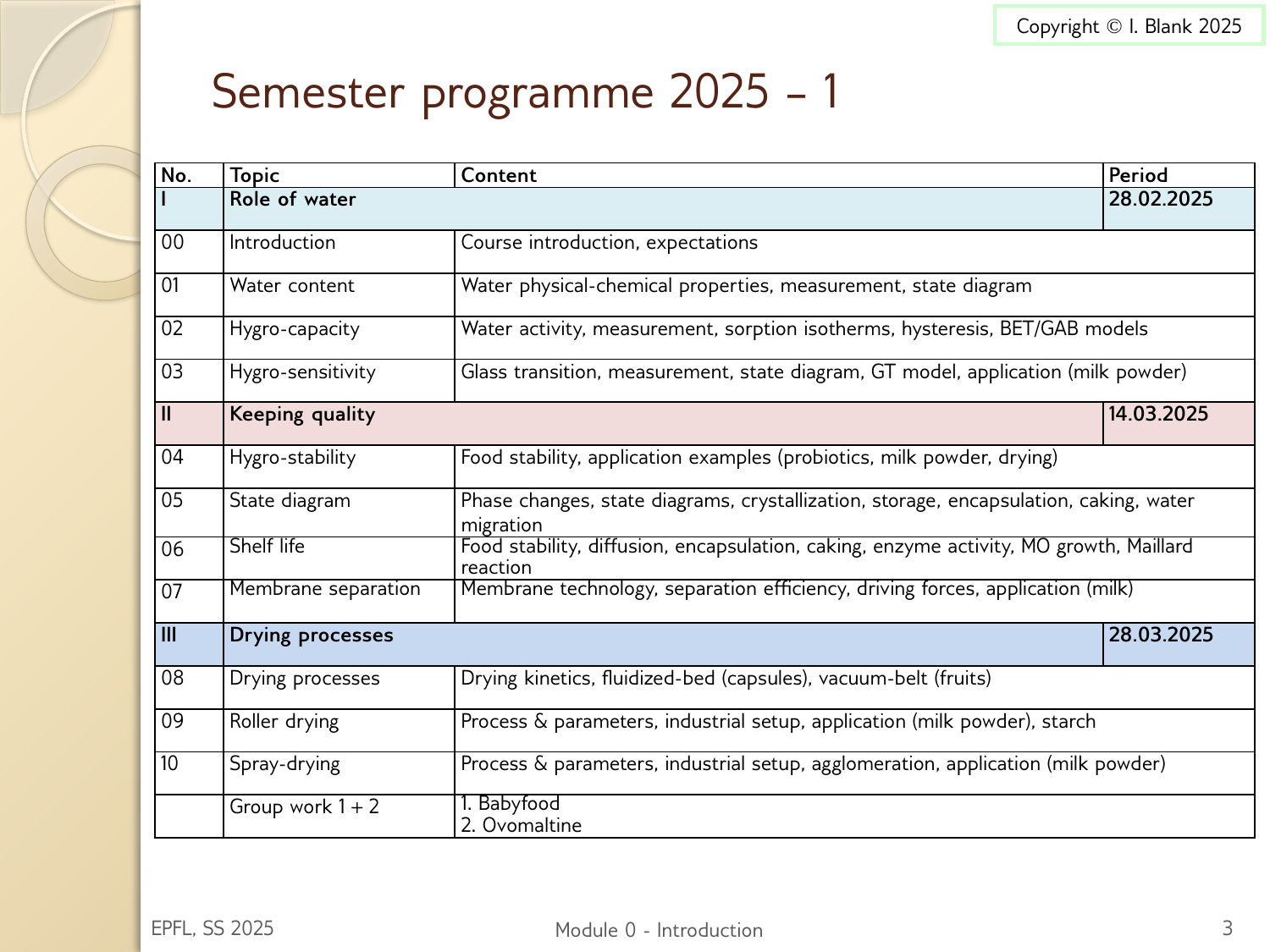

# Semester programme 2025 – 1
| No. | Topic | Content | Period |
| --- | --- | --- | --- |
| I | Role of water |  | 28.02.2025 |
| 00 | Introduction | Course introduction, expectations |  |
| 01 | Water content | Water physical-chemical properties, measurement, state diagram |  |
| 02 | Hygro-capacity | Water activity, measurement, sorption isotherms, hysteresis, BET/GAB models |  |
| 03 | Hygro-sensitivity | Glass transition, measurement, state diagram, GT model, application (milk powder) |  |
| II | Keeping quality |  | 14.03.2025 |
| 04 | Hygro-stability | Food stability, application examples (probiotics, milk powder, drying) |  |
| 05 | State diagram | Phase changes, state diagrams, crystallization, storage, encapsulation, caking, water migration |  |
| 06 | Shelf life | Food stability, diffusion, encapsulation, caking, enzyme activity, MO growth, Maillard reaction |  |
| 07 | Membrane separation | Membrane technology, separation efficiency, driving forces, application (milk) |  |
| III | Drying processes |  | 28.03.2025 |
| 08 | Drying processes | Drying kinetics, fluidized-bed (capsules), vacuum-belt (fruits) |  |
| 09 | Roller drying | Process & parameters, industrial setup, application (milk powder), starch |  |
| 10 | Spray-drying | Process & parameters, industrial setup, agglomeration, application (milk powder) |  |
|  | Group work 1 + 2 | 1. Babyfood 2. Ovomaltine |  |
3
Module 0 - Introduction